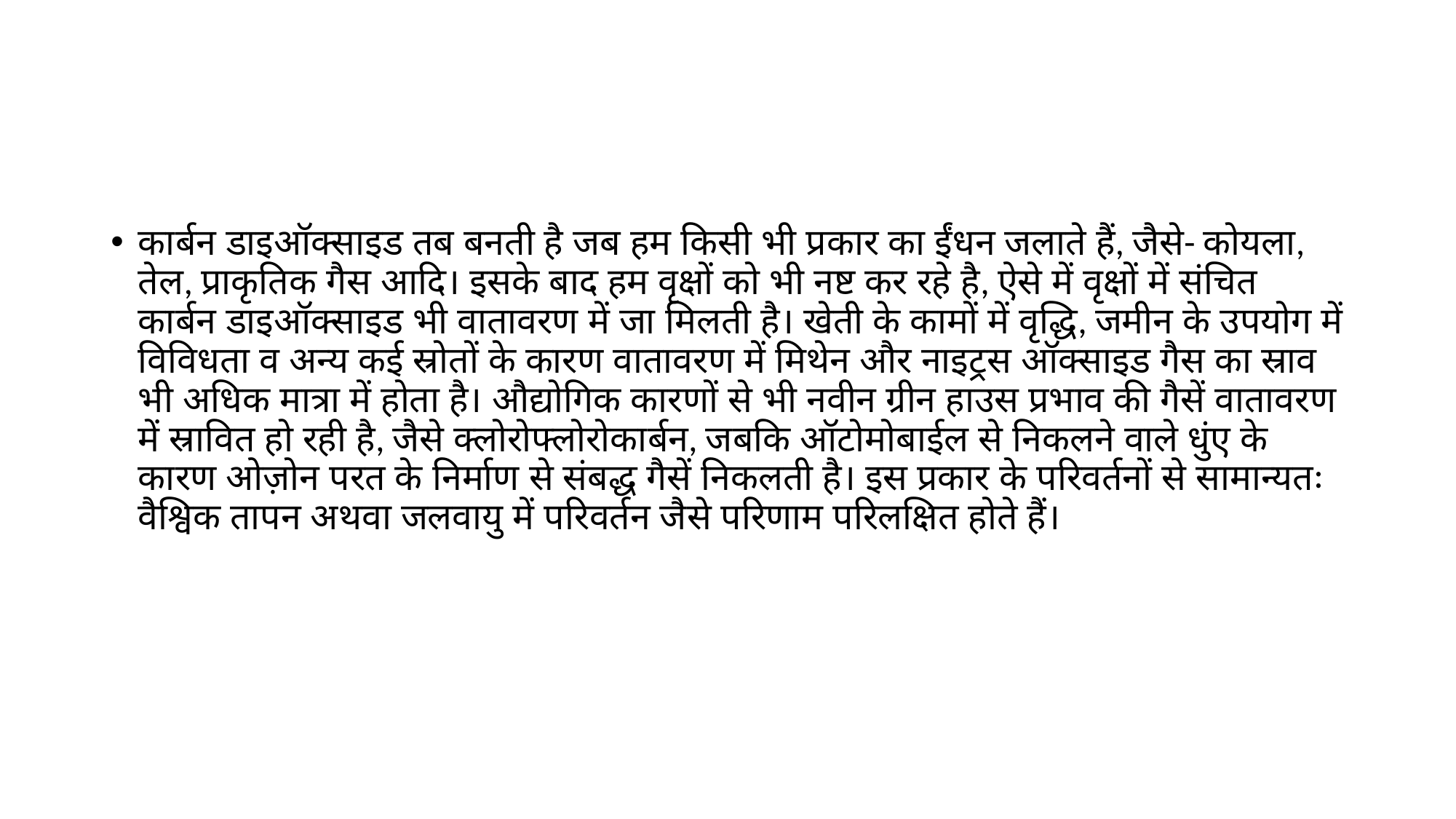

#
कार्बन डाइऑक्साइड तब बनती है जब हम किसी भी प्रकार का ईंधन जलाते हैं, जैसे- कोयला, तेल, प्राकृतिक गैस आदि। इसके बाद हम वृक्षों को भी नष्ट कर रहे है, ऐसे में वृक्षों में संचित कार्बन डाइऑक्साइड भी वातावरण में जा मिलती है। खेती के कामों में वृद्धि, जमीन के उपयोग में विविधता व अन्य कई स्रोतों के कारण वातावरण में मिथेन और नाइट्रस ऑक्साइड गैस का स्राव भी अधिक मात्रा में होता है। औद्योगिक कारणों से भी नवीन ग्रीन हाउस प्रभाव की गैसें वातावरण में स्रावित हो रही है, जैसे क्लोरोफ्लोरोकार्बन, जबकि ऑटोमोबाईल से निकलने वाले धुंए के कारण ओज़ोन परत के निर्माण से संबद्ध गैसें निकलती है। इस प्रकार के परिवर्तनों से सामान्यतः वैश्विक तापन अथवा जलवायु में परिवर्तन जैसे परिणाम परिलक्षित होते हैं।